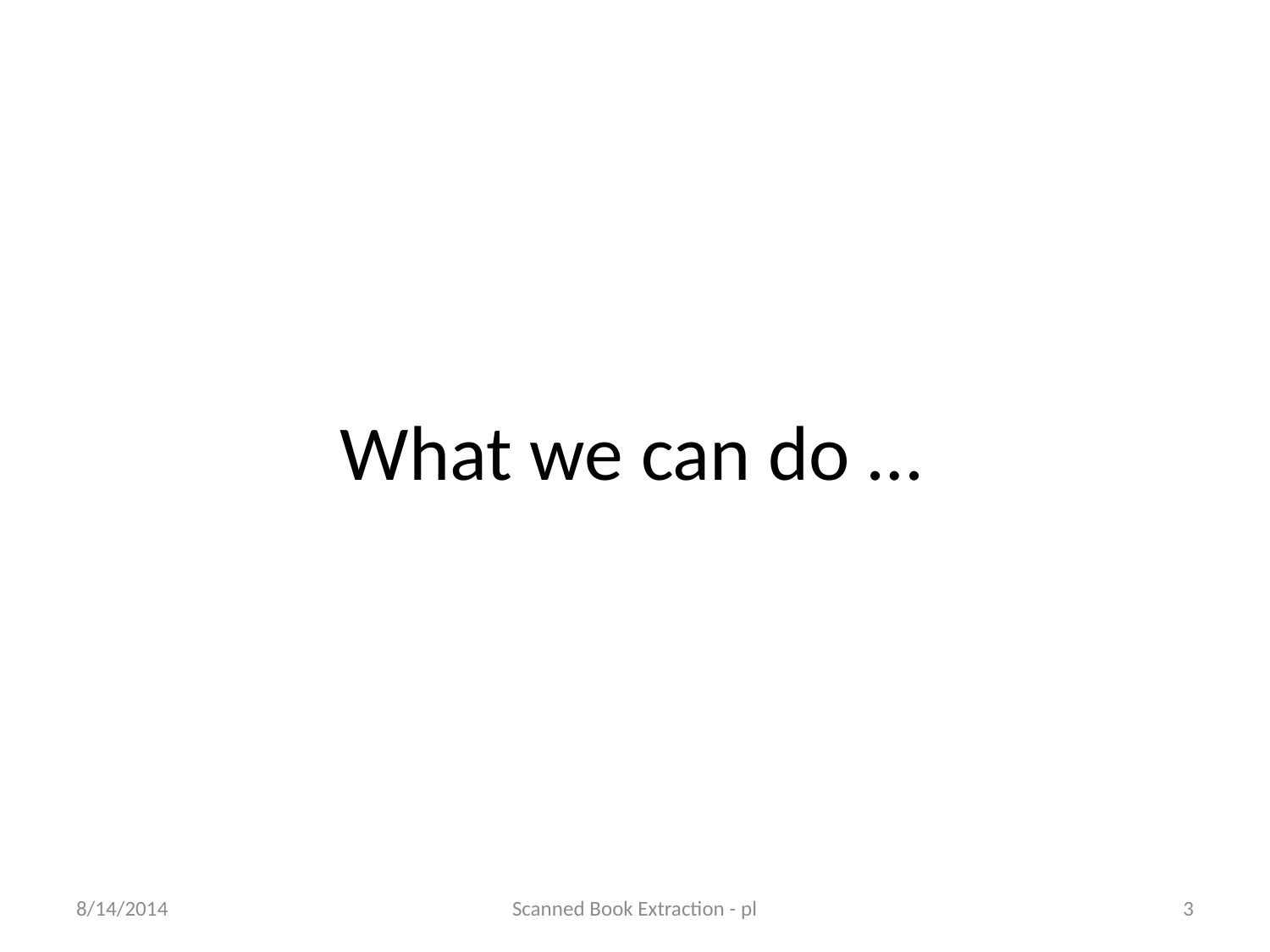

# What we can do …
8/14/2014
Scanned Book Extraction - pl
3